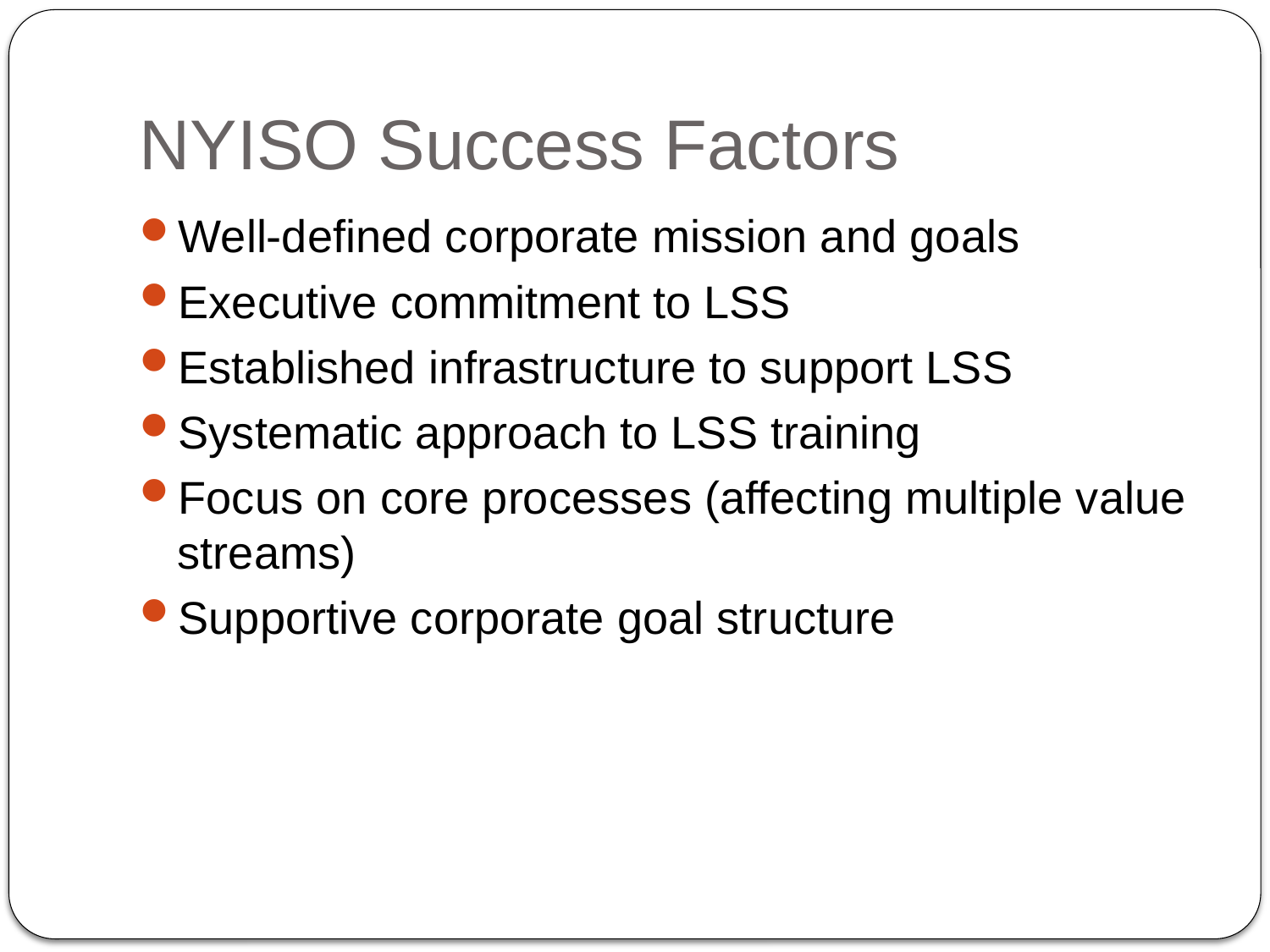

# NYISO Success Factors
Well-defined corporate mission and goals
Executive commitment to LSS
Established infrastructure to support LSS
Systematic approach to LSS training
Focus on core processes (affecting multiple value streams)
Supportive corporate goal structure